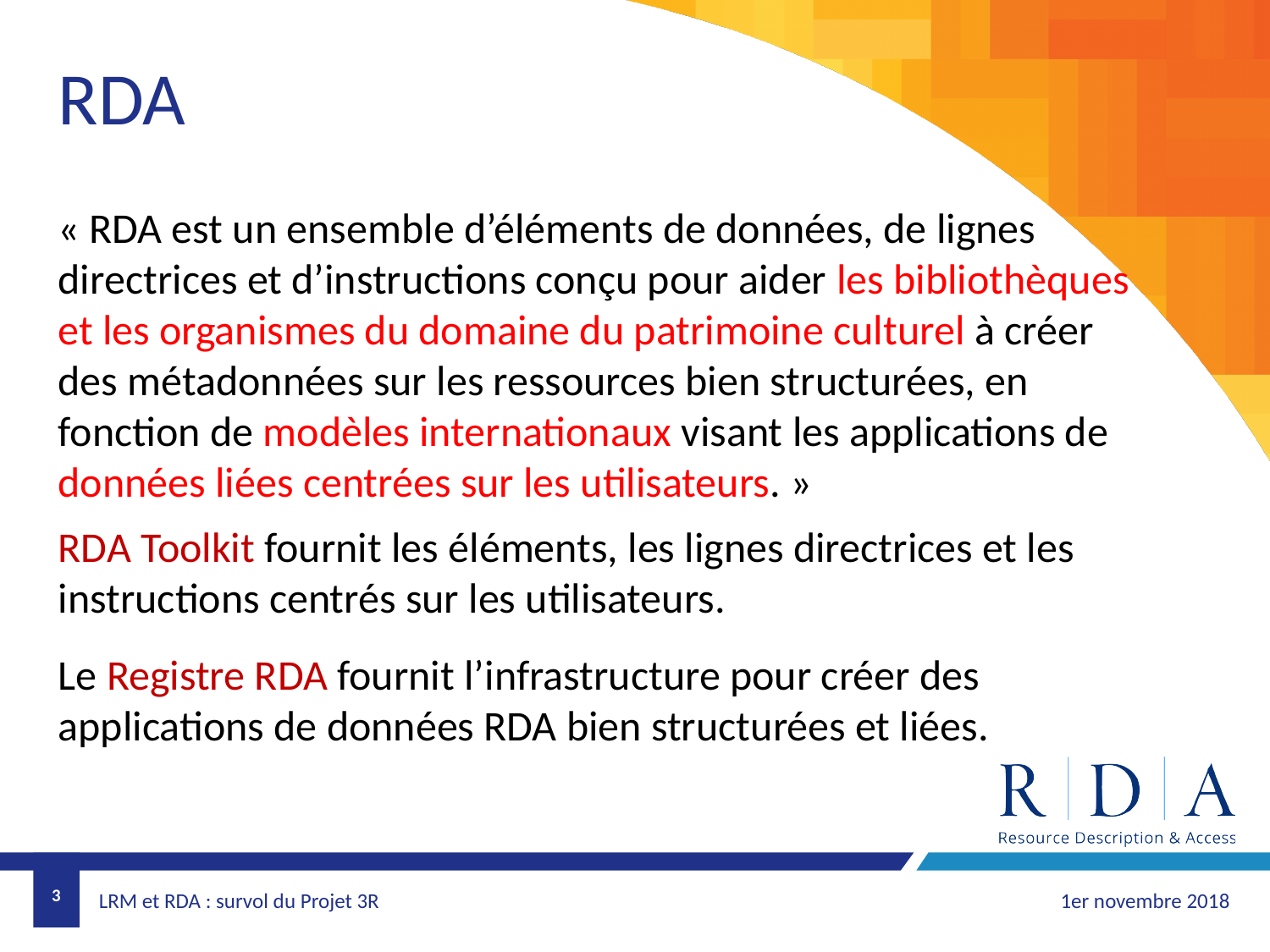

RDA
« RDA est un ensemble d’éléments de données, de lignes directrices et d’instructions conçu pour aider les bibliothèques et les organismes du domaine du patrimoine culturel à créer des métadonnées sur les ressources bien structurées, en fonction de modèles internationaux visant les applications de données liées centrées sur les utilisateurs. »
RDA Toolkit fournit les éléments, les lignes directrices et les instructions centrés sur les utilisateurs.
Le Registre RDA fournit l’infrastructure pour créer des applications de données RDA bien structurées et liées.
3
1er novembre 2018